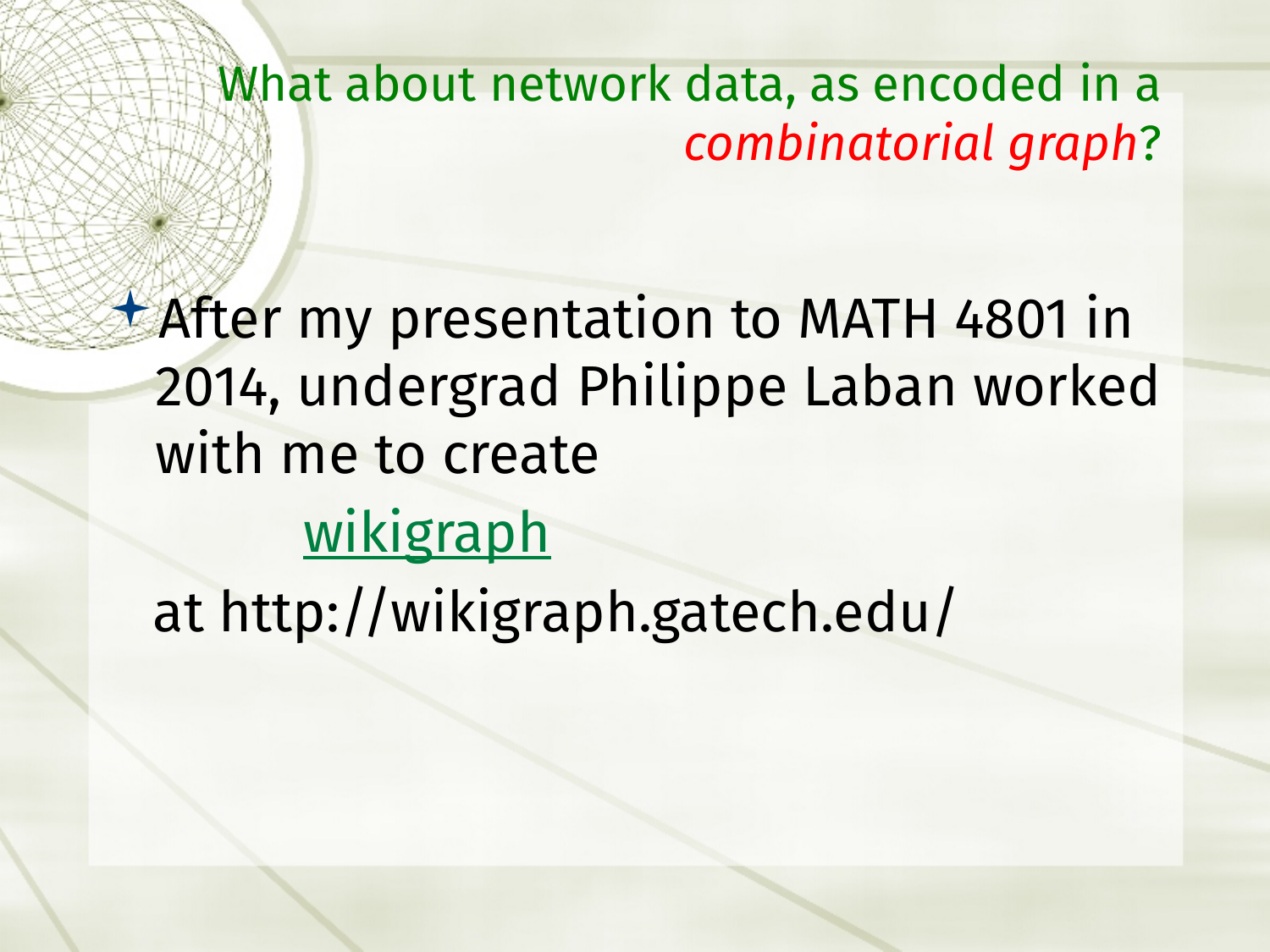

# What about network data, as encoded in a combinatorial graph?
After my presentation to MATH 4801 in 2014, undergrad Philippe Laban worked with me to create
             wikigraph
   at http://wikigraph.gatech.edu/